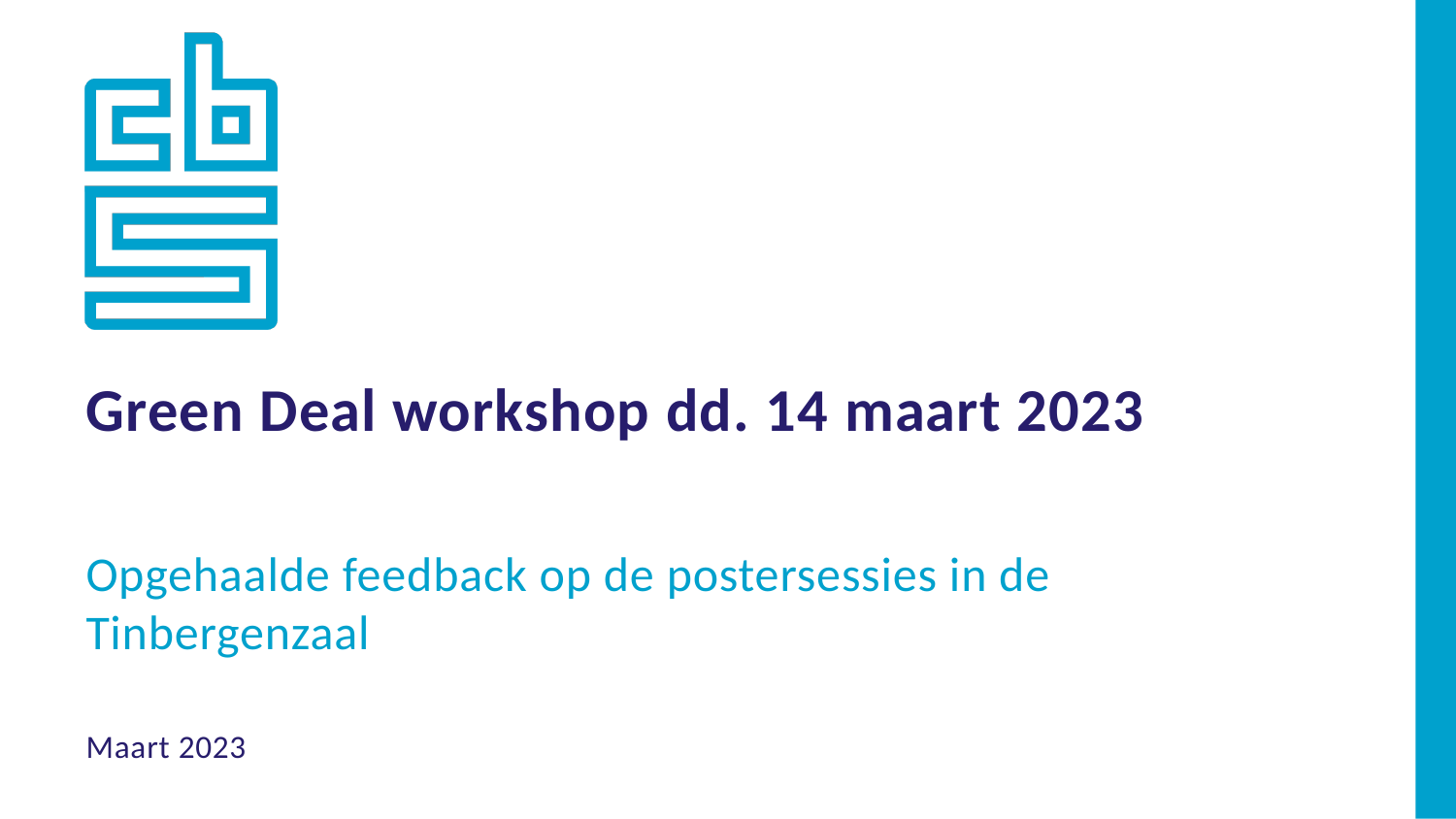

Green Deal workshop dd. 14 maart 2023
Opgehaalde feedback op de postersessies in de Tinbergenzaal

Maart 2023